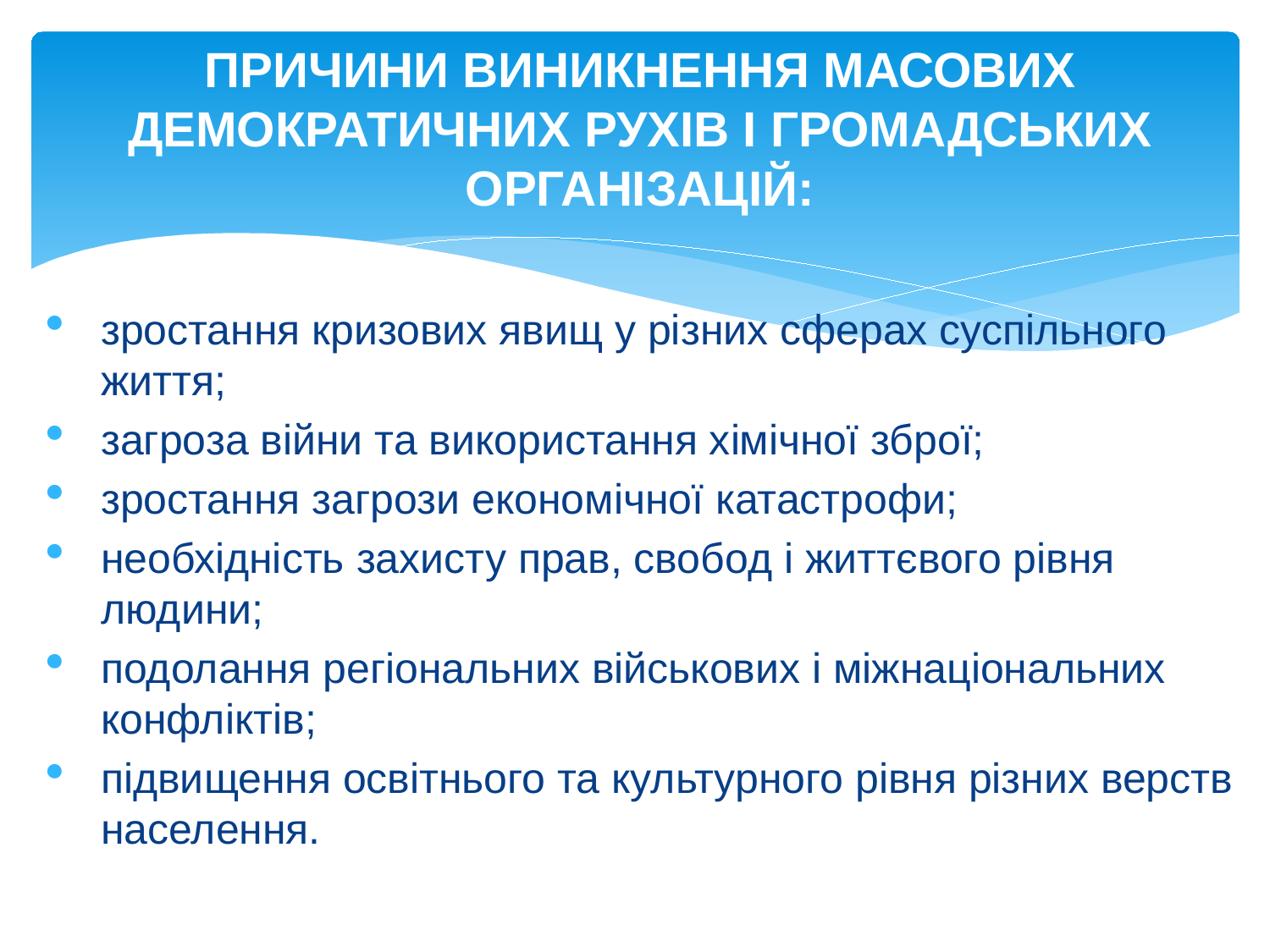

# ПРИЧИНИ ВИНИКНЕННЯ МАСОВИХ ДЕМОКРАТИЧНИХ РУХІВ І ГРОМАДСЬКИХ ОРГАНІЗАЦІЙ:
зростання кризових явищ у різних сферах суспільного життя;
загроза війни та використання хімічної зброї;
зростання загрози економічної катастрофи;
необхідність захисту прав, свобод і життєвого рівня людини;
подолання регіональних військових і міжнаціональних конфліктів;
підвищення освітнього та культурного рівня різних верств населення.